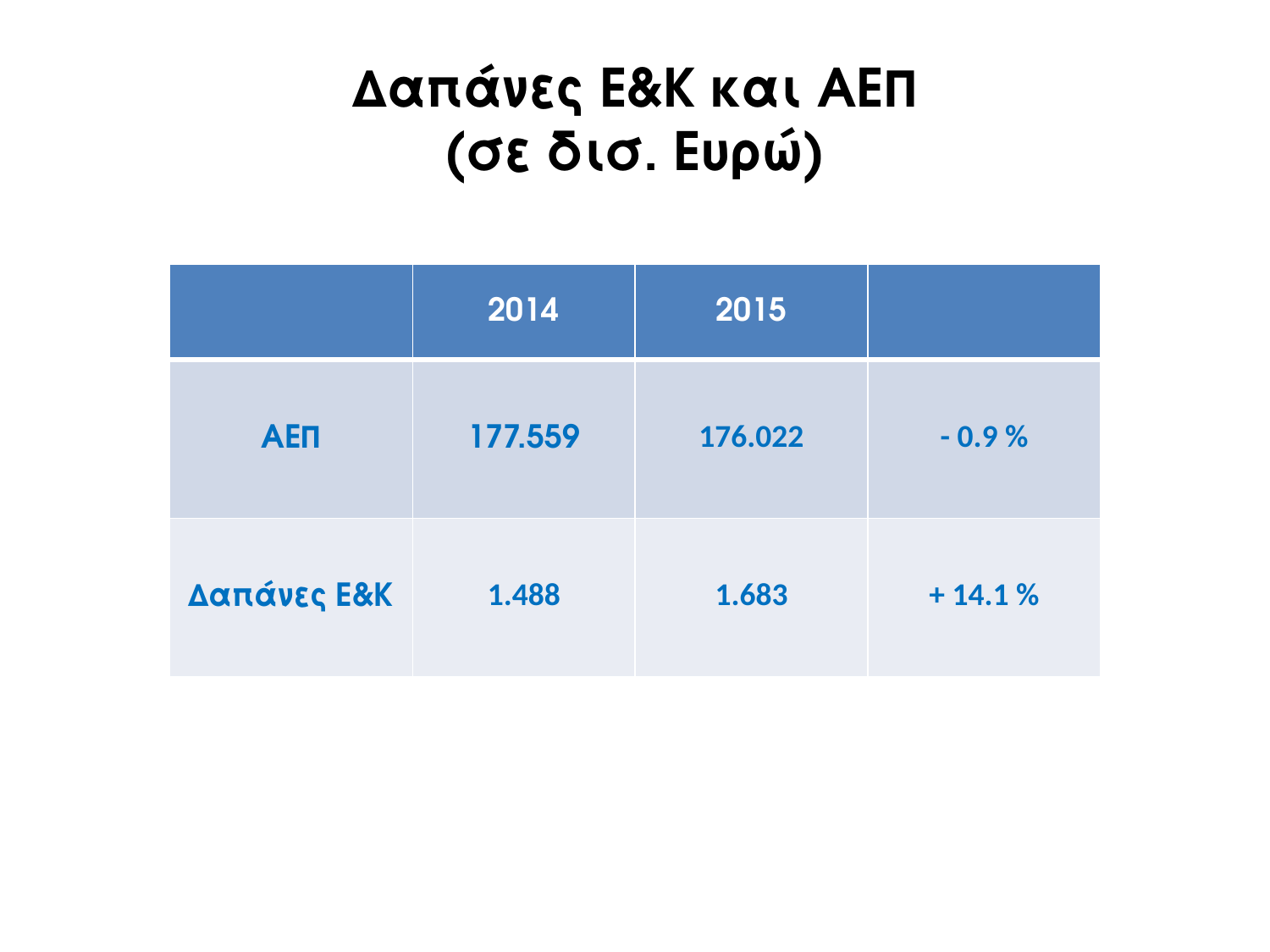

# Δαπάνες Ε&Κ και ΑΕΠ (σε δισ. Ευρώ)
|  | 2014 | 2015 |  |
| --- | --- | --- | --- |
| ΑΕΠ | 177.559 | 176.022 | - 0.9 % |
| Δαπάνες Ε&Κ | 1.488 | 1.683 | + 14.1 % |